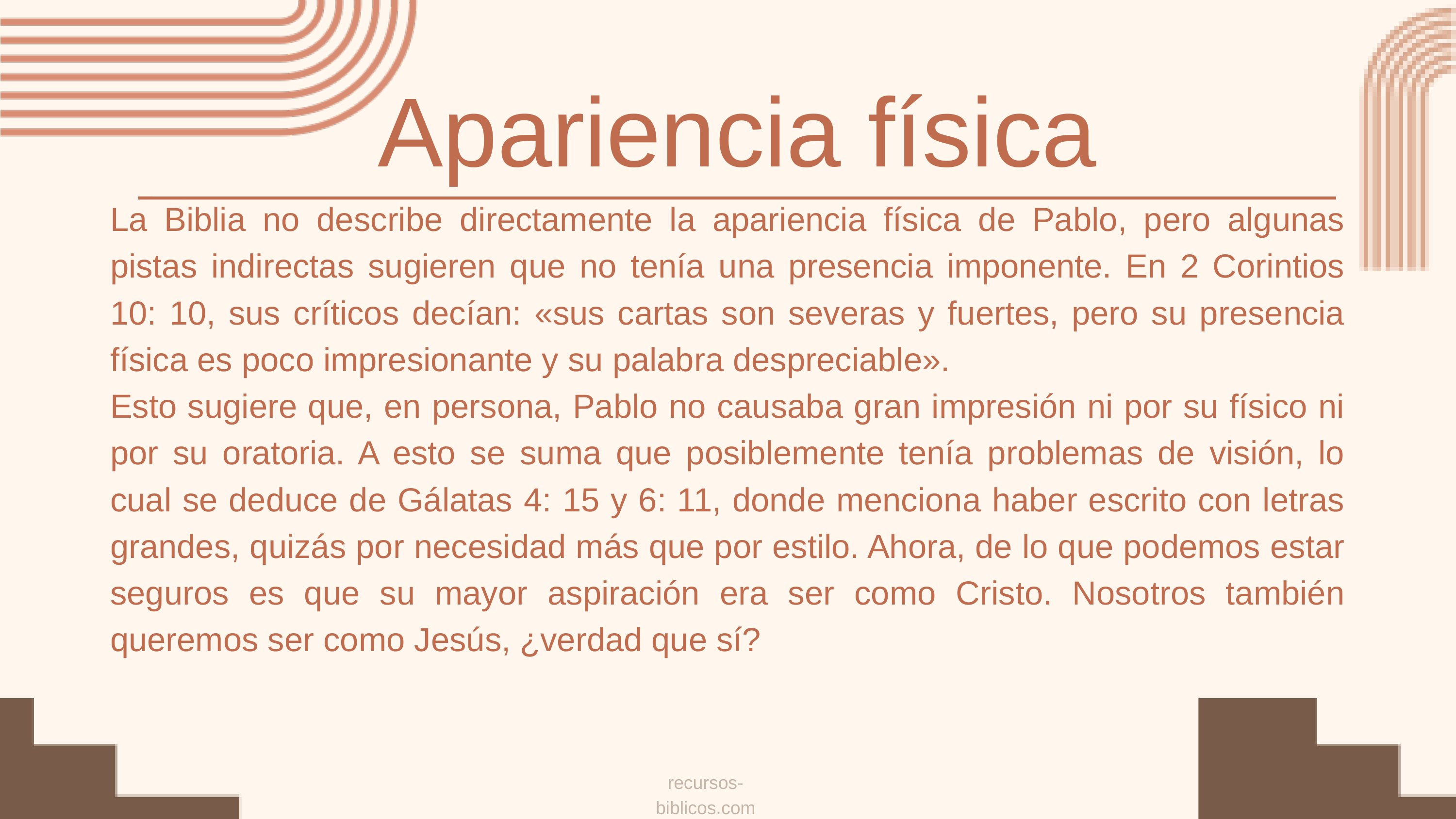

Apariencia física
La Biblia no describe directamente la apariencia física de Pablo, pero algunas pistas indirectas sugieren que no tenía una presencia imponente. En 2 Corintios 10: 10, sus críticos decían: «sus cartas son severas y fuertes, pero su presencia física es poco impresionante y su palabra despreciable».
Esto sugiere que, en persona, Pablo no causaba gran impresión ni por su físico ni por su oratoria. A esto se suma que posiblemente tenía problemas de visión, lo cual se deduce de Gálatas 4: 15 y 6: 11, donde menciona haber escrito con letras grandes, quizás por necesidad más que por estilo. Ahora, de lo que podemos estar seguros es que su mayor aspiración era ser como Cristo. Nosotros también queremos ser como Jesús, ¿verdad que sí?

recursos-biblicos.com